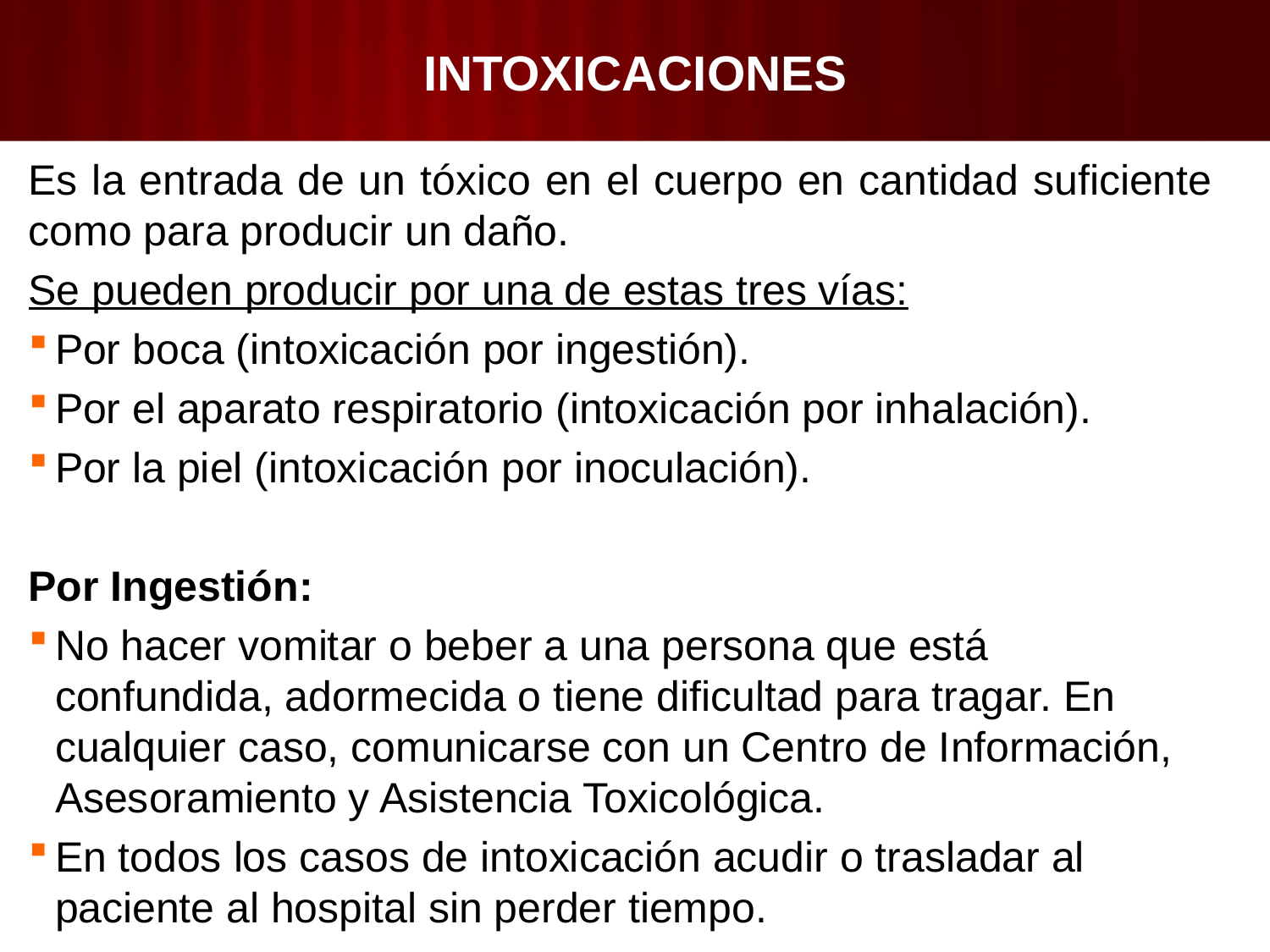

# INTOXICACIONES

Es la entrada de un tóxico en el cuerpo en cantidad suficiente como para producir un daño.
Se pueden producir por una de estas tres vías:
Por boca (intoxicación por ingestión).
Por el aparato respiratorio (intoxicación por inhalación).
Por la piel (intoxicación por inoculación).

Por Ingestión:
No hacer vomitar o beber a una persona que está confundida, adormecida o tiene dificultad para tragar. En cualquier caso, comunicarse con un Centro de Información, Asesoramiento y Asistencia Toxicológica.
En todos los casos de intoxicación acudir o trasladar al paciente al hospital sin perder tiempo.